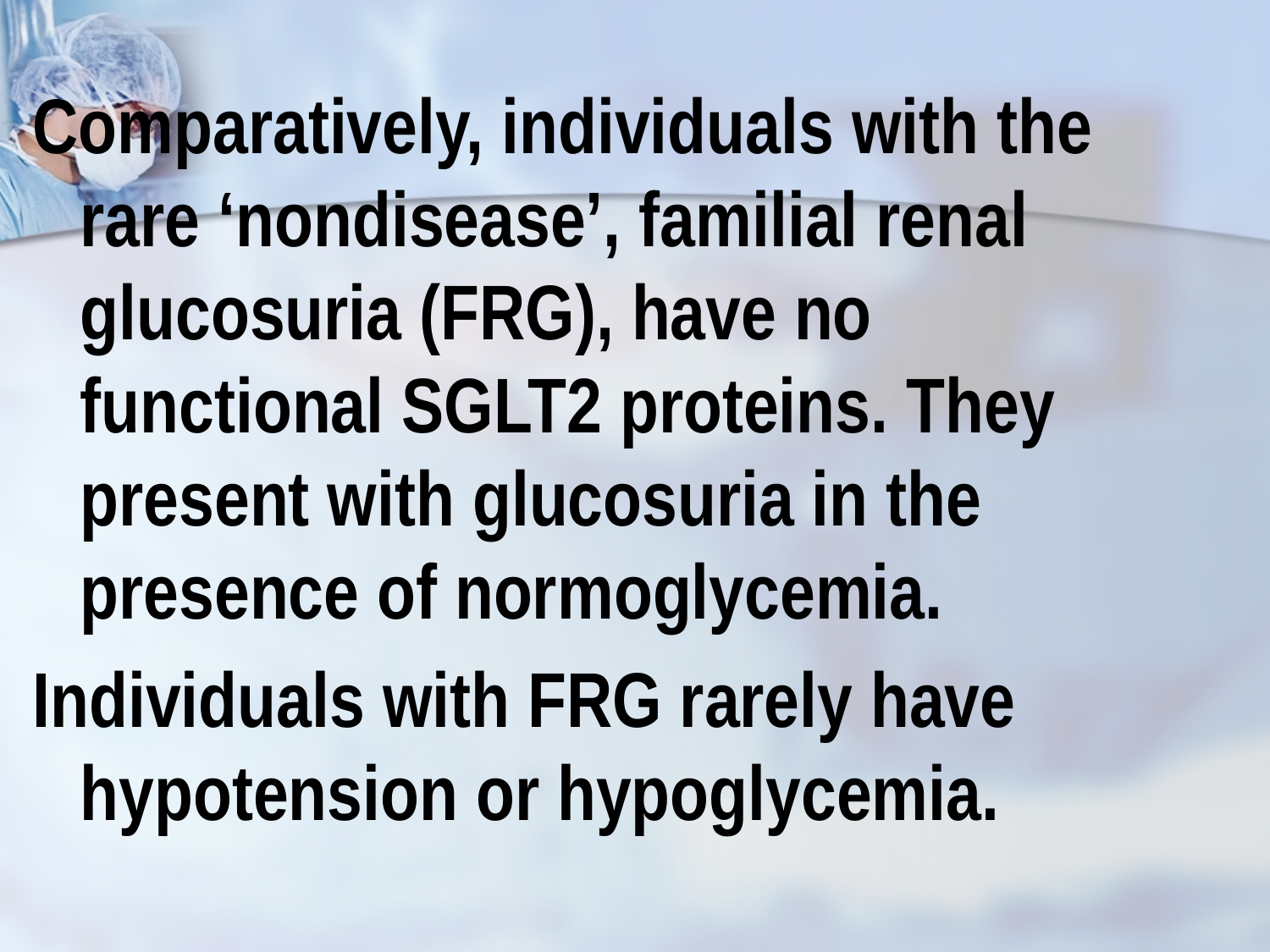

Comparatively, individuals with the rare ‘nondisease’, familial renal glucosuria (FRG), have no functional SGLT2 proteins. They present with glucosuria in the presence of normoglycemia.
Individuals with FRG rarely have hypotension or hypoglycemia.